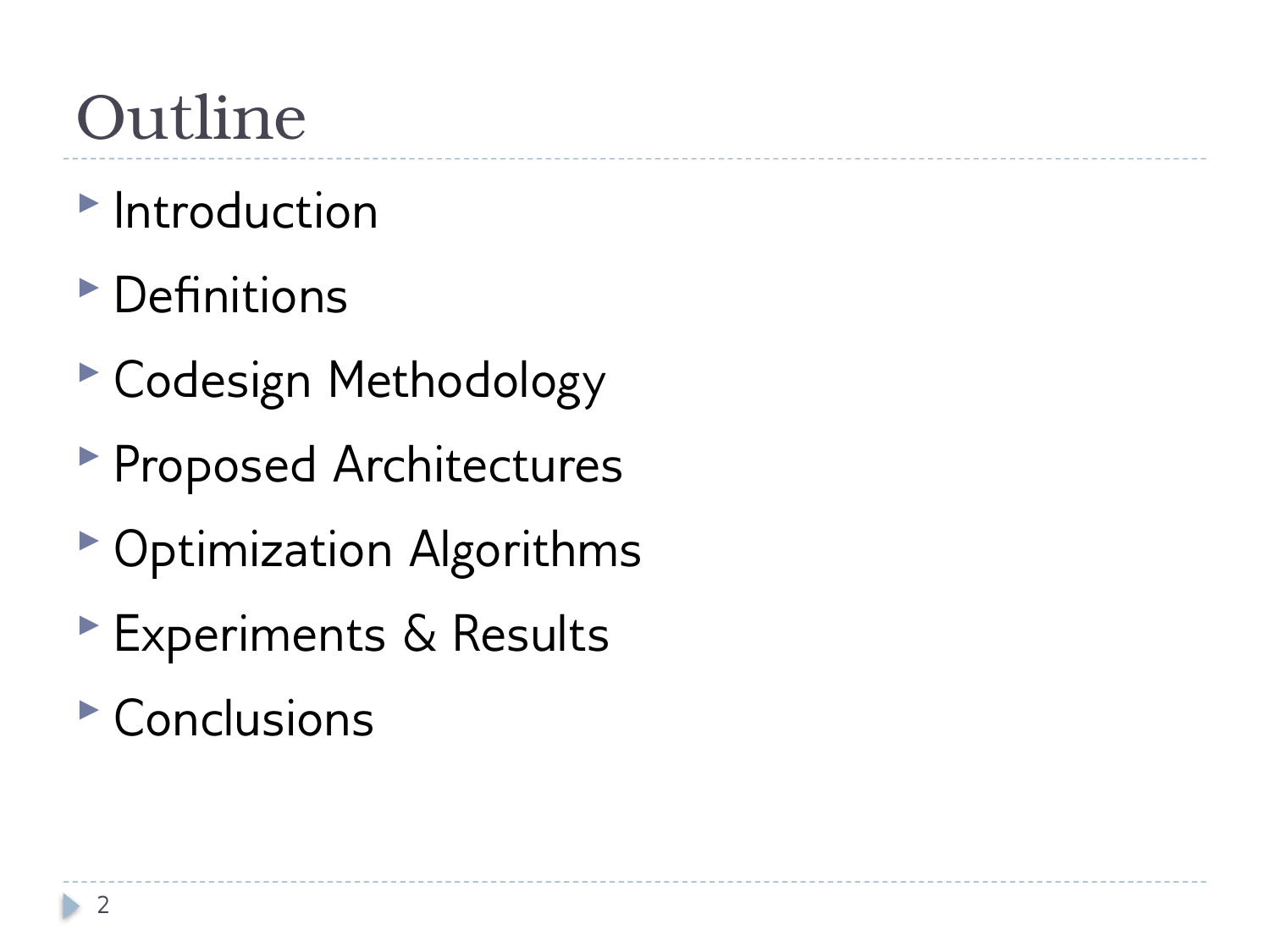

# Outline
Introduction
Definitions
Codesign Methodology
Proposed Architectures
Optimization Algorithms
Experiments & Results
Conclusions
2